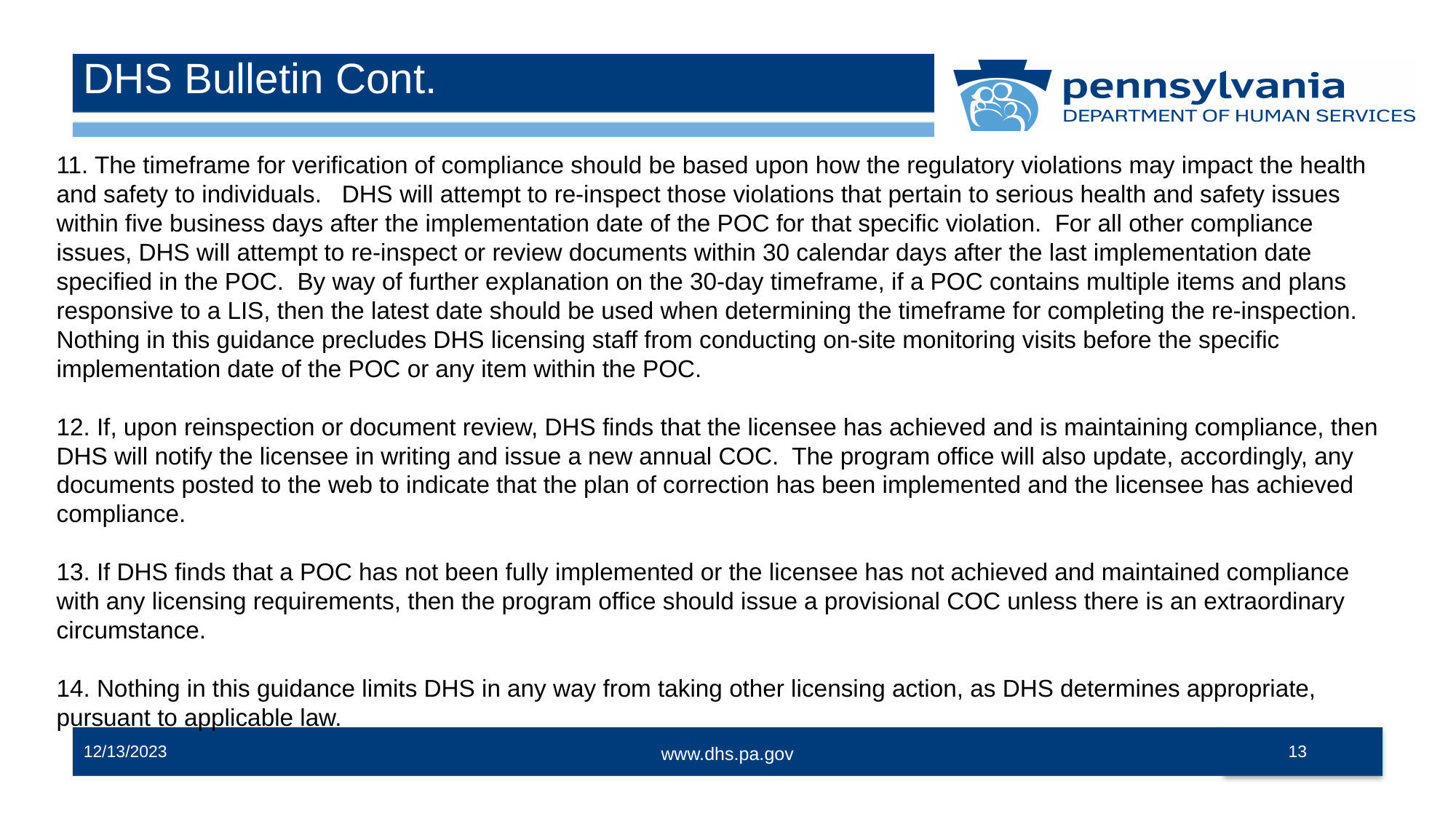

# DHS Bulletin Cont.
11. The timeframe for verification of compliance should be based upon how the regulatory violations may impact the health and safety to individuals.   DHS will attempt to re-inspect those violations that pertain to serious health and safety issues within five business days after the implementation date of the POC for that specific violation.  For all other compliance issues, DHS will attempt to re-inspect or review documents within 30 calendar days after the last implementation date specified in the POC.  By way of further explanation on the 30-day timeframe, if a POC contains multiple items and plans responsive to a LIS, then the latest date should be used when determining the timeframe for completing the re-inspection. Nothing in this guidance precludes DHS licensing staff from conducting on-site monitoring visits before the specific implementation date of the POC or any item within the POC.

12. If, upon reinspection or document review, DHS finds that the licensee has achieved and is maintaining compliance, then DHS will notify the licensee in writing and issue a new annual COC.  The program office will also update, accordingly, any documents posted to the web to indicate that the plan of correction has been implemented and the licensee has achieved compliance.

13. If DHS finds that a POC has not been fully implemented or the licensee has not achieved and maintained compliance with any licensing requirements, then the program office should issue a provisional COC unless there is an extraordinary circumstance.

14. Nothing in this guidance limits DHS in any way from taking other licensing action, as DHS determines appropriate, pursuant to applicable law.
13
12/13/2023